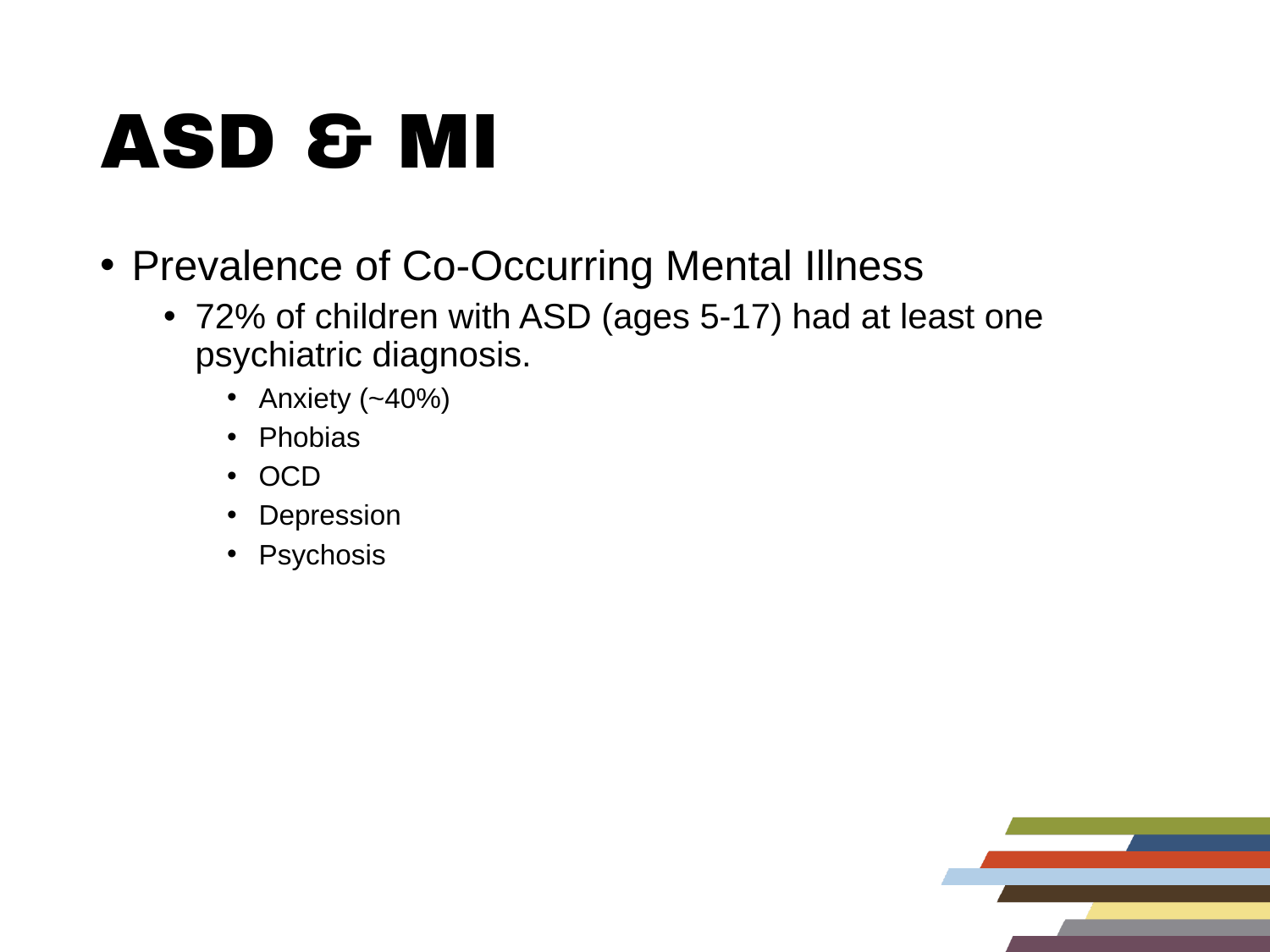

# ASD & MI
Prevalence of Co-Occurring Mental Illness
72% of children with ASD (ages 5-17) had at least one psychiatric diagnosis.
Anxiety (~40%)
Phobias
OCD
Depression
Psychosis